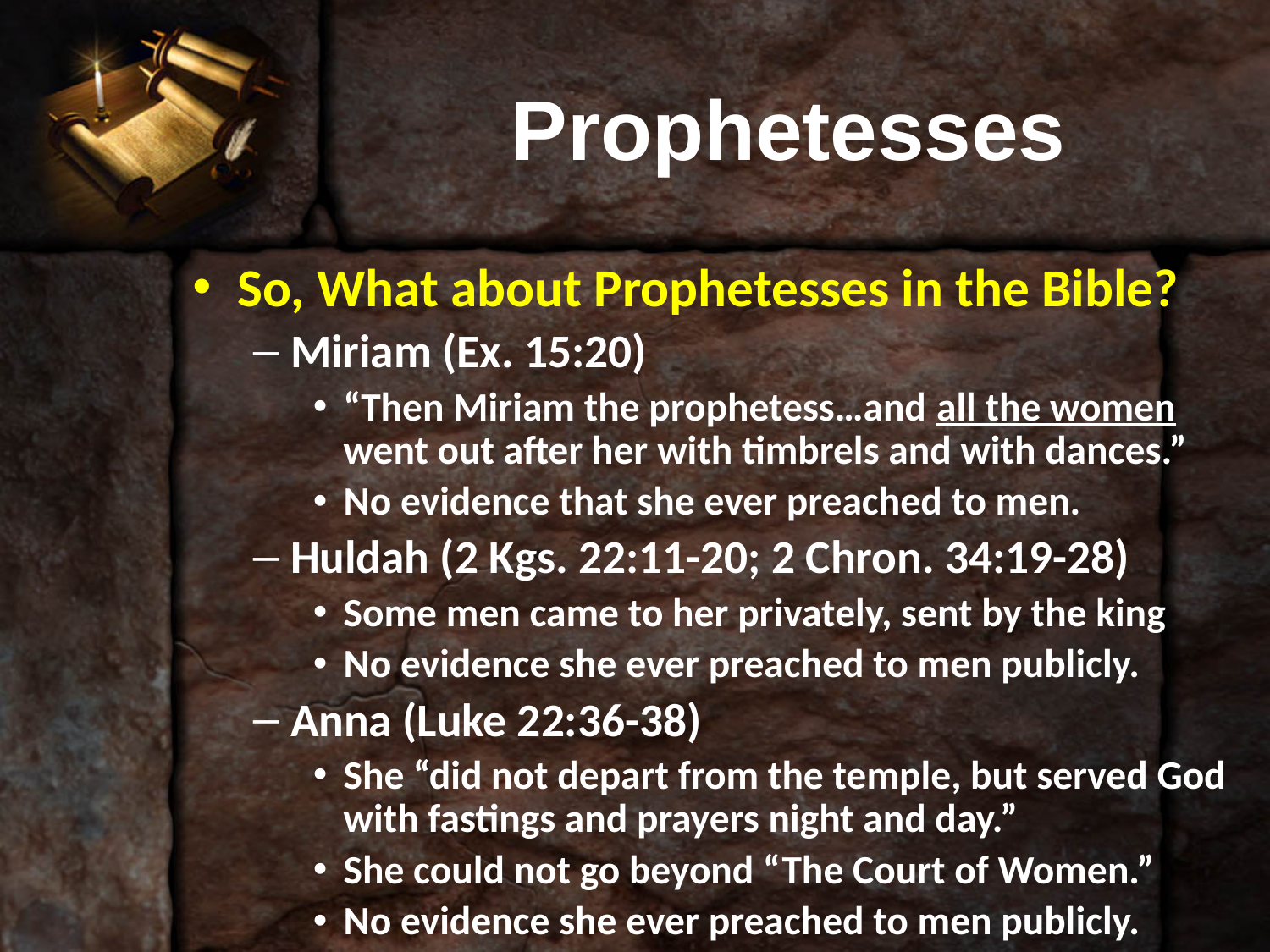

# Prophetesses
So, What about Prophetesses in the Bible?
Miriam (Ex. 15:20)
“Then Miriam the prophetess…and all the women went out after her with timbrels and with dances.”
No evidence that she ever preached to men.
Huldah (2 Kgs. 22:11-20; 2 Chron. 34:19-28)
Some men came to her privately, sent by the king
No evidence she ever preached to men publicly.
Anna (Luke 22:36-38)
She “did not depart from the temple, but served God with fastings and prayers night and day.”
She could not go beyond “The Court of Women.”
No evidence she ever preached to men publicly.